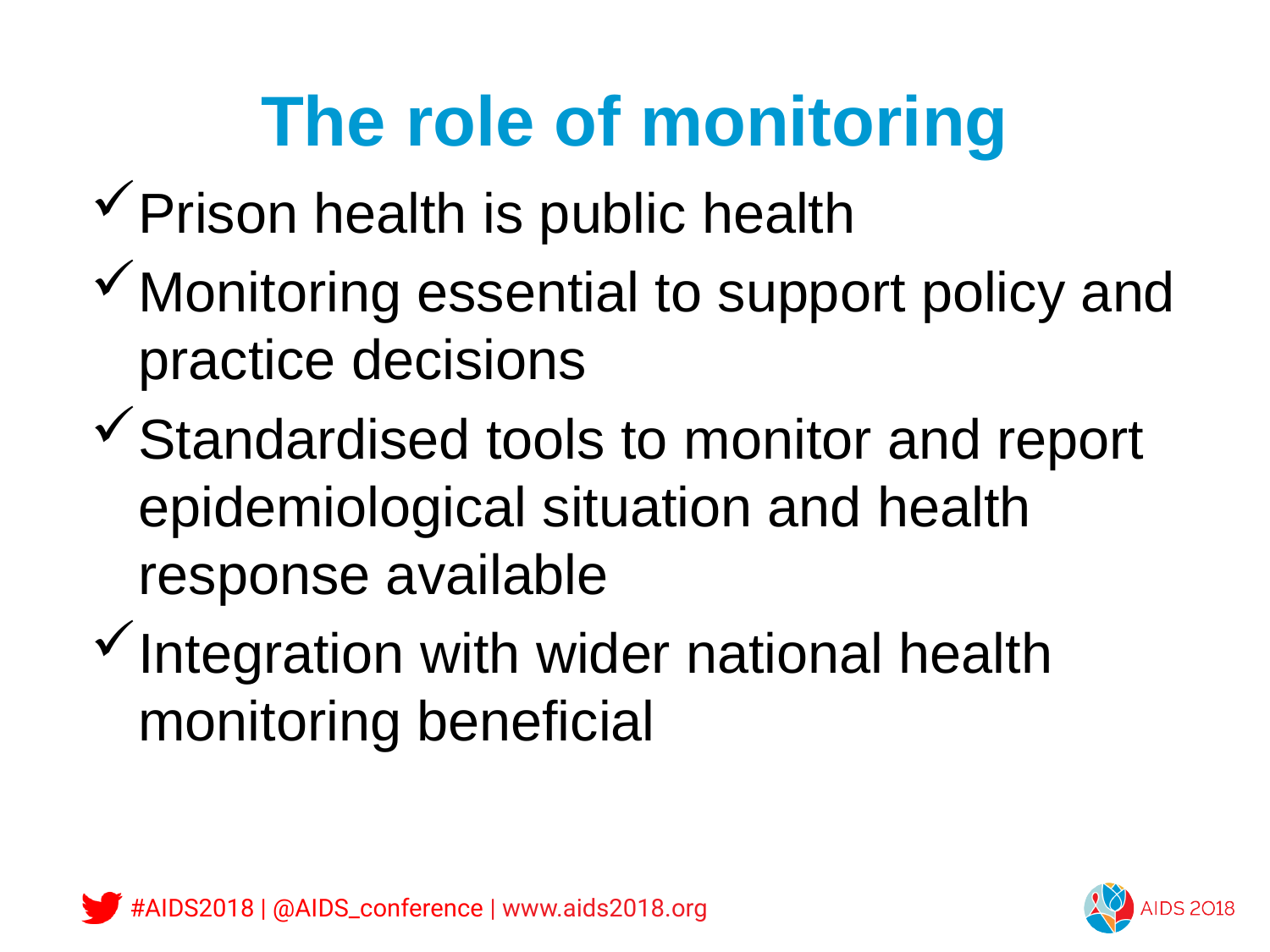

# The role of monitoring
Prison health is public health
Monitoring essential to support policy and practice decisions
Standardised tools to monitor and report epidemiological situation and health response available
Integration with wider national health monitoring beneficial